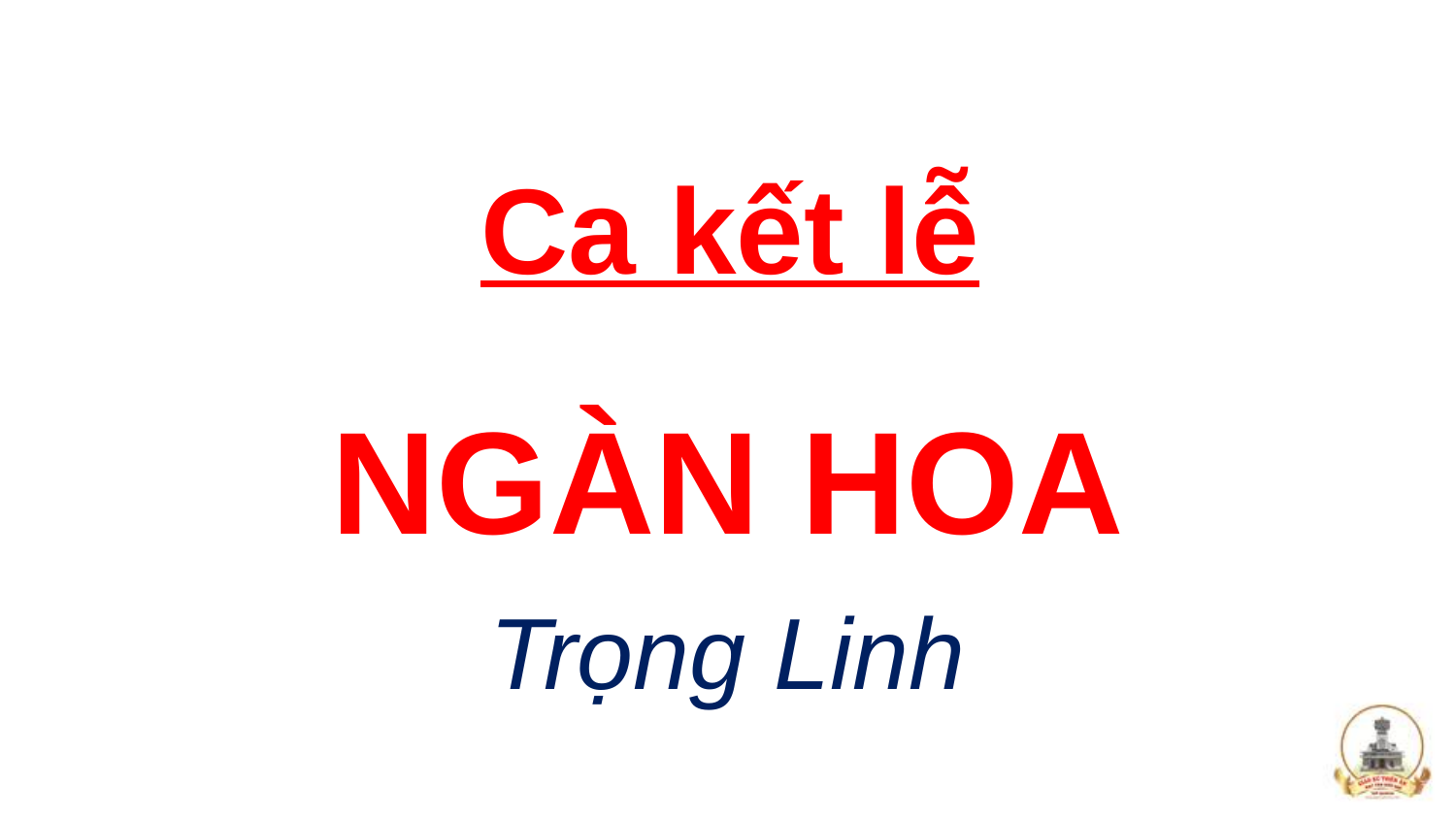

Ca kết lễ
NGÀN HOA
Trọng Linh